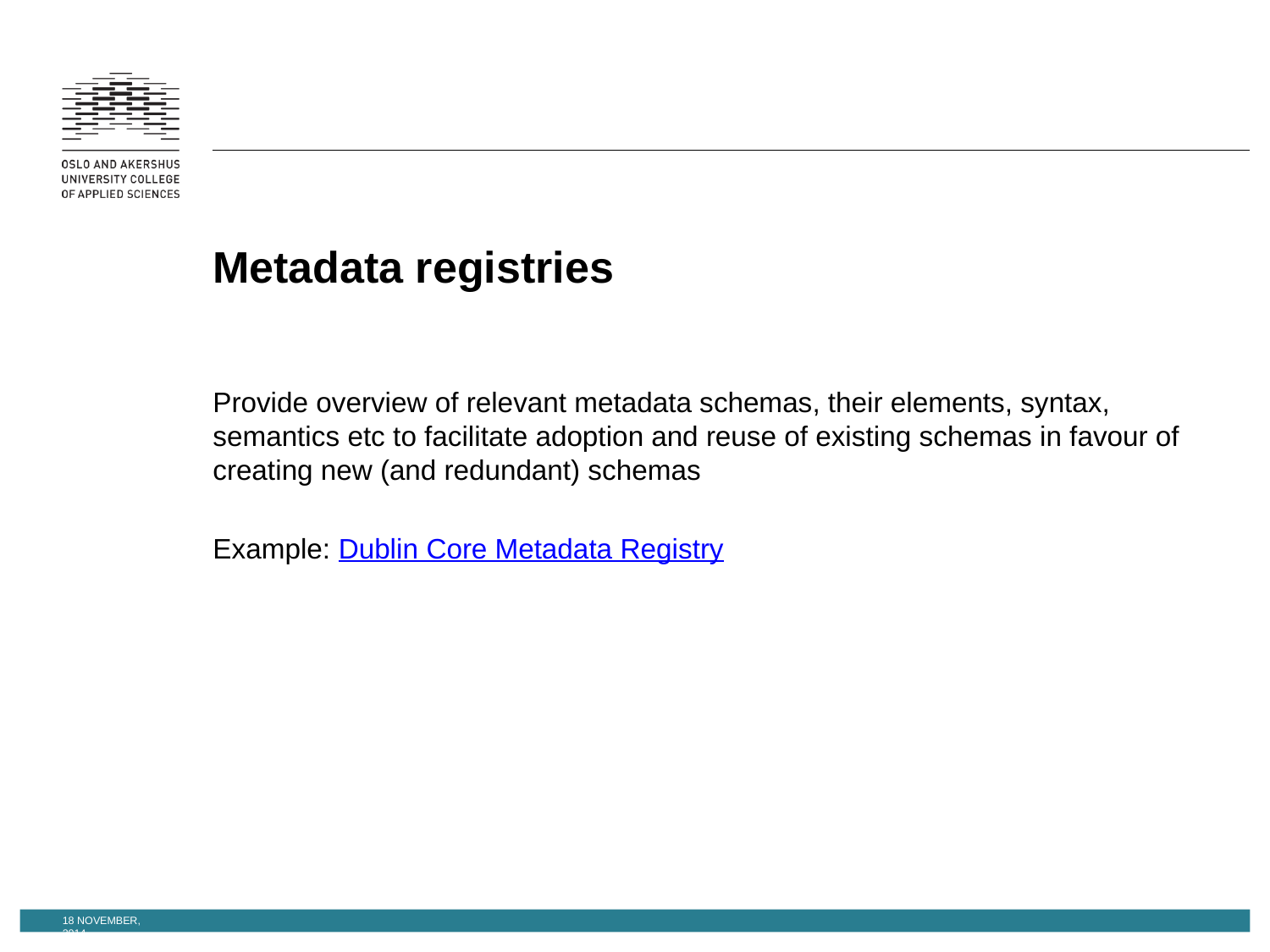

# Metadata registries
Provide overview of relevant metadata schemas, their elements, syntax, semantics etc to facilitate adoption and reuse of existing schemas in favour of creating new (and redundant) schemas

Example: Dublin Core Metadata Registry
18 November, 2014